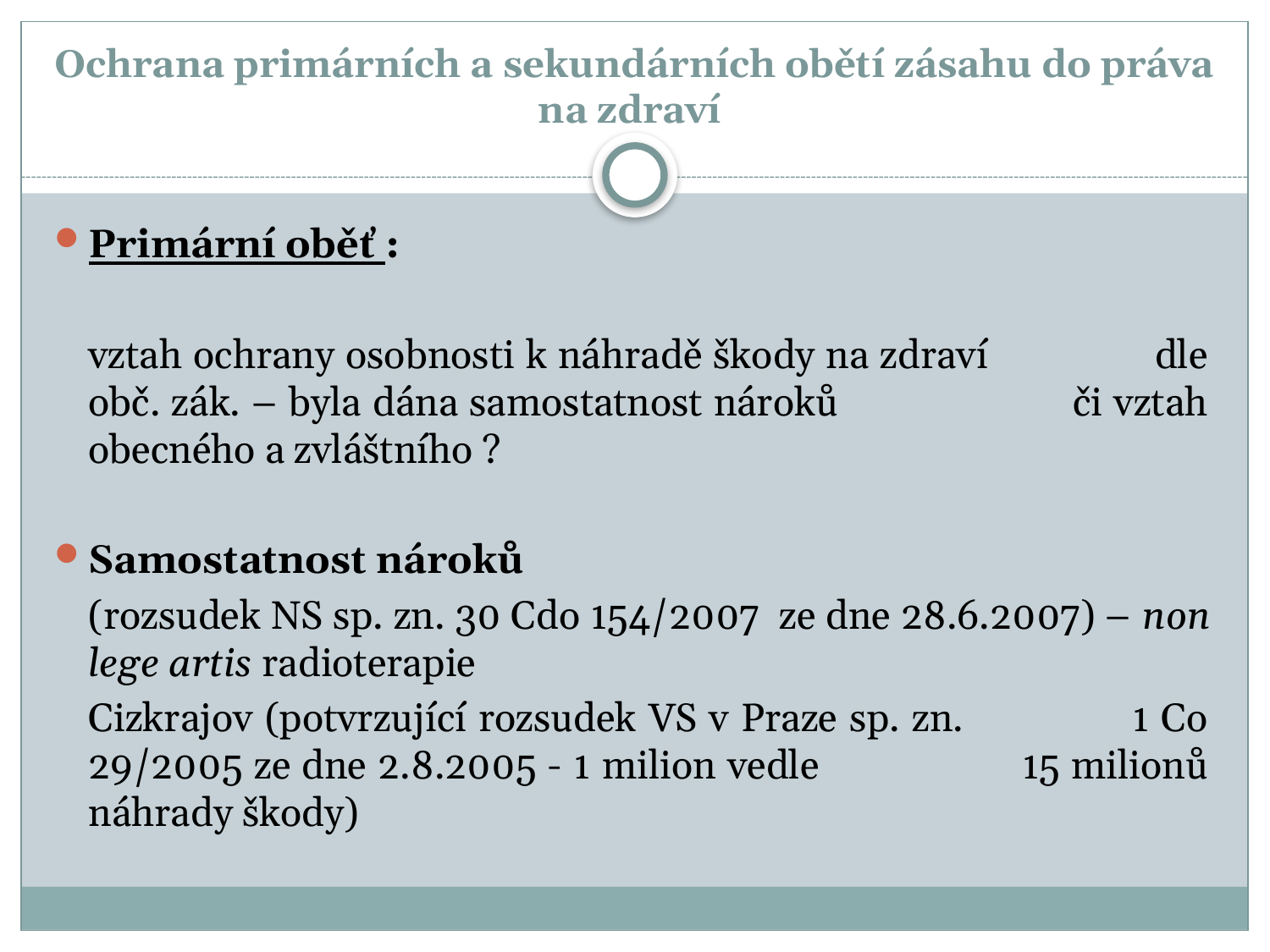

# Ochrana primárních a sekundárních obětí zásahu do práva na zdraví
Primární oběť :

	vztah ochrany osobnosti k náhradě škody na zdraví               dle obč. zák. – byla dána samostatnost nároků                     či vztah obecného a zvláštního ?

Samostatnost nároků
	(rozsudek NS sp. zn. 30 Cdo 154/2007  ze dne 28.6.2007) – non lege artis radioterapie
	Cizkrajov (potvrzující rozsudek VS v Praze sp. zn.              1 Co 29/2005 ze dne 2.8.2005 - 1 milion vedle                  15 milionů náhrady škody)